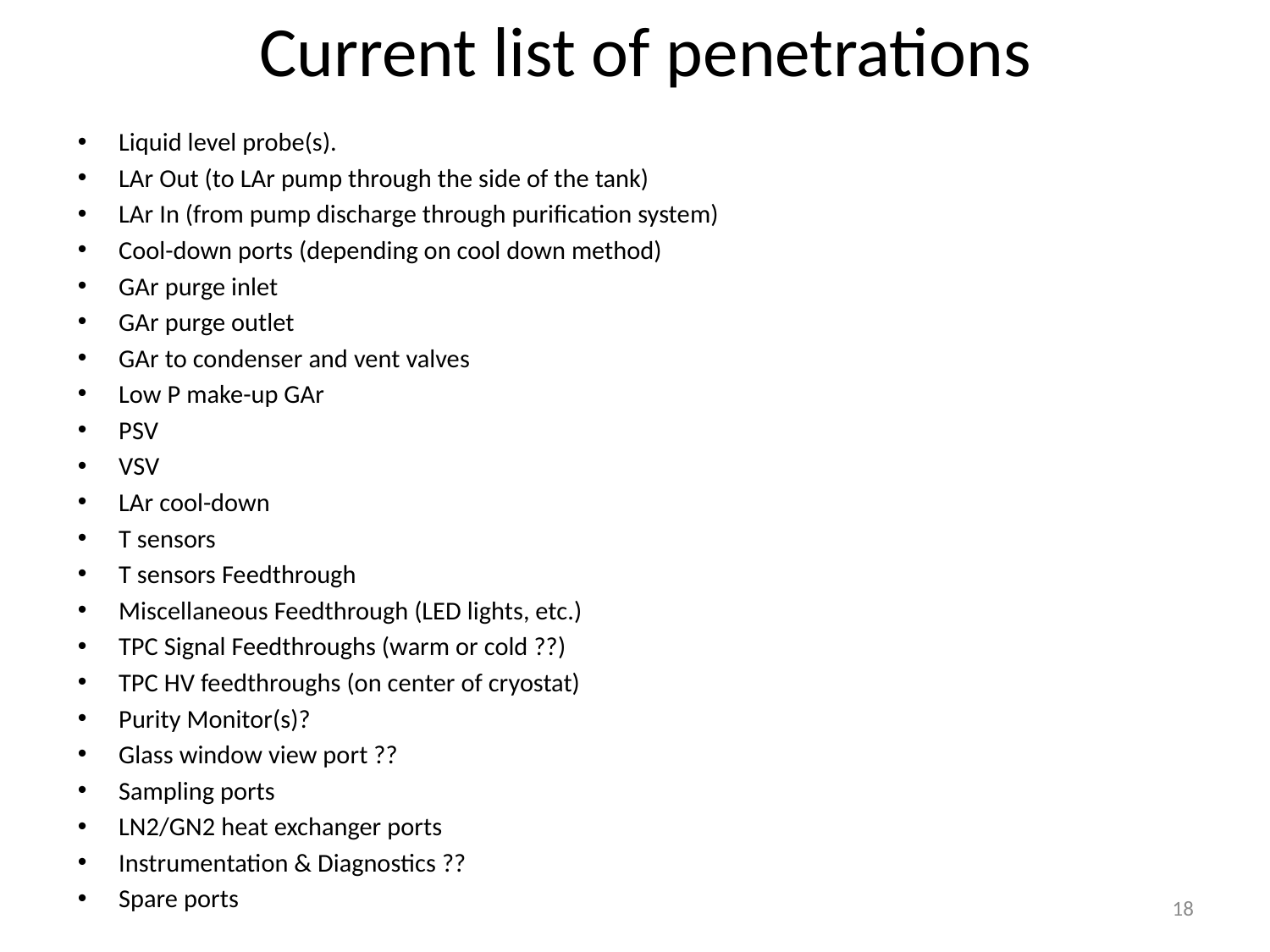

# Current list of penetrations
Liquid level probe(s).
LAr Out (to LAr pump through the side of the tank)
LAr In (from pump discharge through purification system)
Cool-down ports (depending on cool down method)
GAr purge inlet
GAr purge outlet
GAr to condenser and vent valves
Low P make-up GAr
PSV
VSV
LAr cool-down
T sensors
T sensors Feedthrough
Miscellaneous Feedthrough (LED lights, etc.)
TPC Signal Feedthroughs (warm or cold ??)
TPC HV feedthroughs (on center of cryostat)
Purity Monitor(s)?
Glass window view port ??
Sampling ports
LN2/GN2 heat exchanger ports
Instrumentation & Diagnostics ??
Spare ports

18